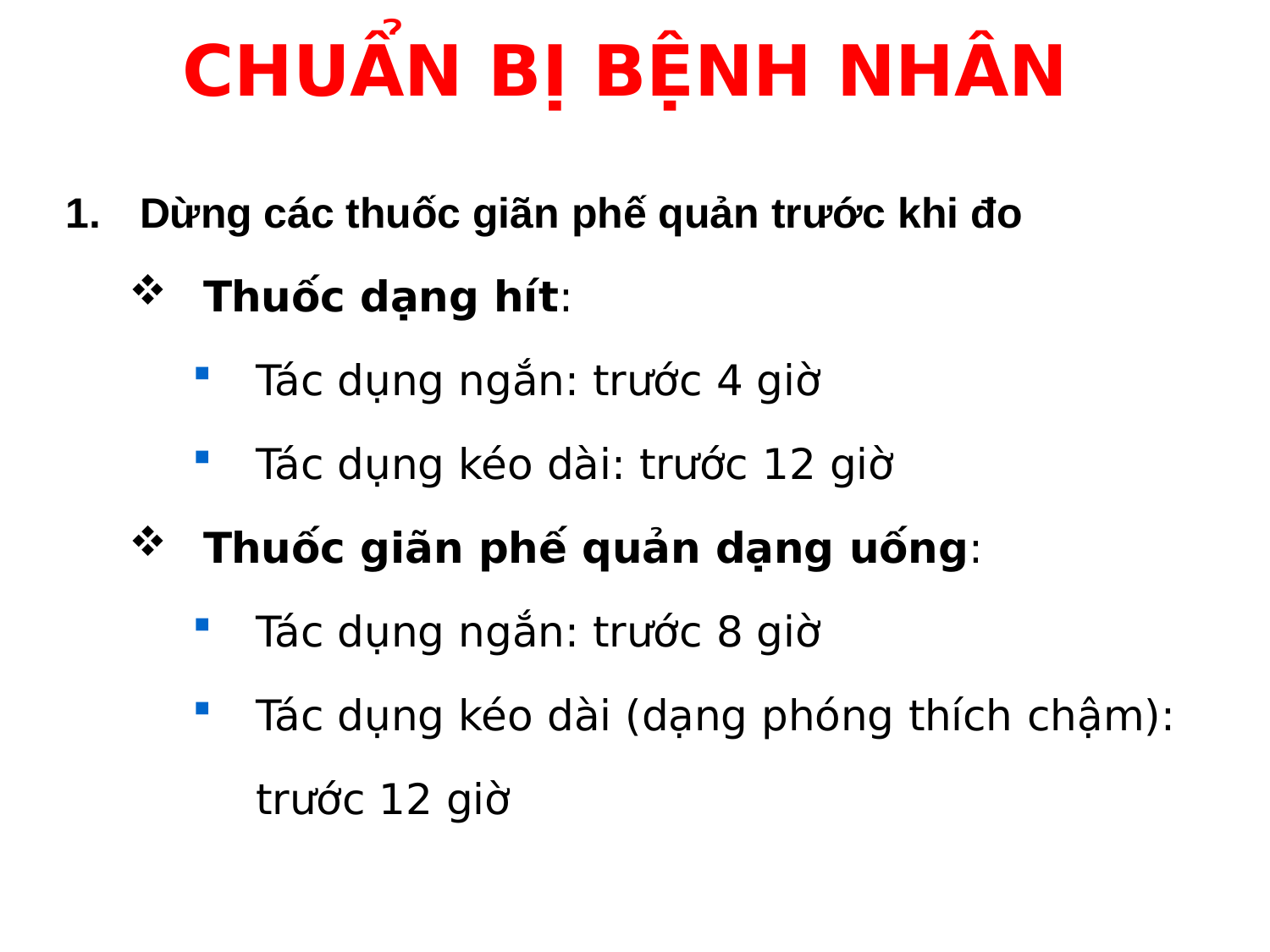

# CHUẨN BỊ BỆNH NHÂN
Dừng các thuốc giãn phế quản trước khi đo
Thuốc dạng hít:
Tác dụng ngắn: trước 4 giờ
Tác dụng kéo dài: trước 12 giờ
Thuốc giãn phế quản dạng uống:
Tác dụng ngắn: trước 8 giờ
Tác dụng kéo dài (dạng phóng thích chậm):  trước 12 giờ